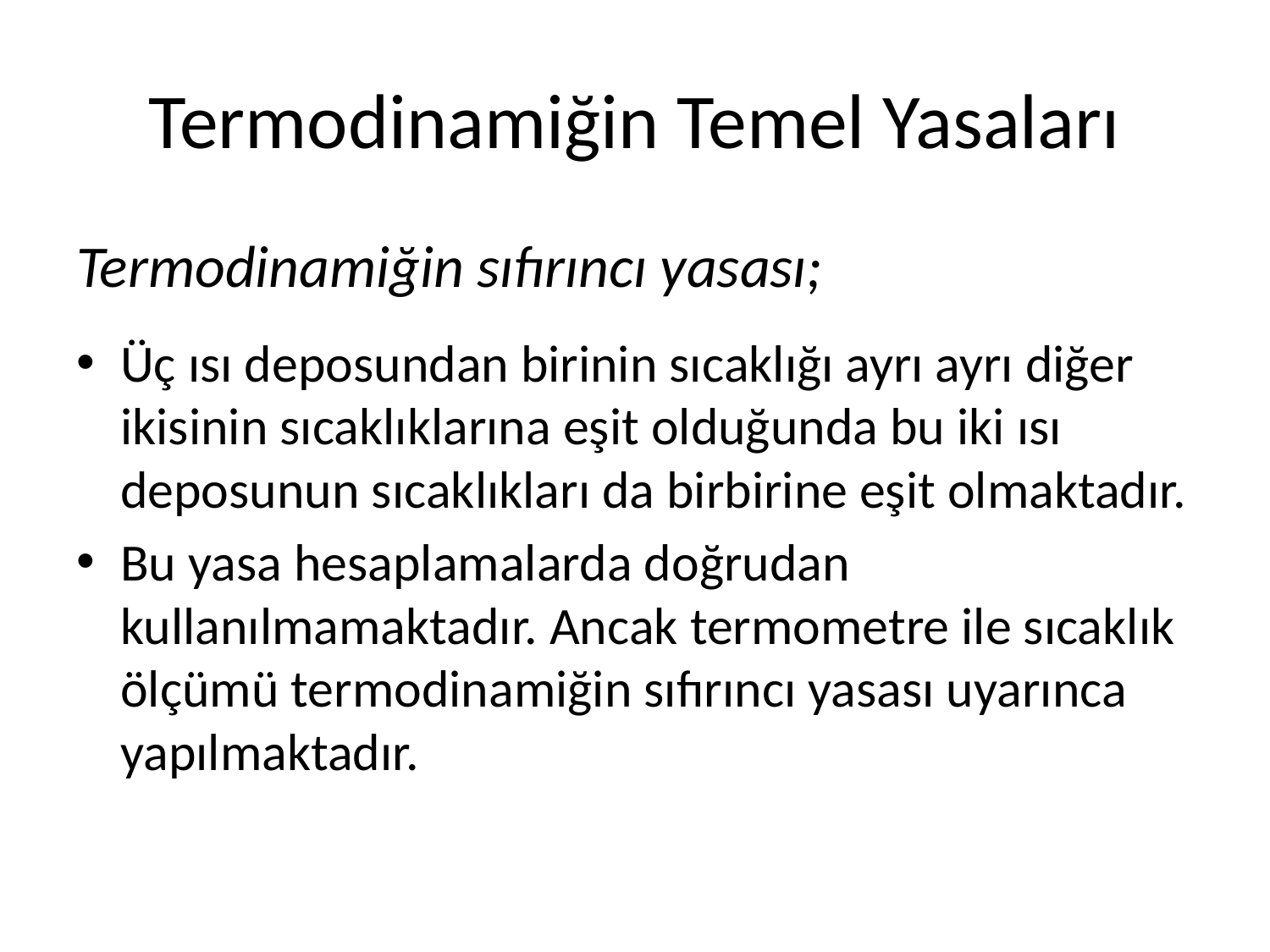

# Termodinamiğin Temel Yasaları
Termodinamiğin sıfırıncı yasası;
Üç ısı deposundan birinin sıcaklığı ayrı ayrı diğer ikisinin sıcaklıklarına eşit olduğunda bu iki ısı deposunun sıcaklıkları da birbirine eşit olmaktadır.
Bu yasa hesaplamalarda doğrudan kullanılmamaktadır. Ancak termometre ile sıcaklık ölçümü termodinamiğin sıfırıncı yasası uyarınca yapılmaktadır.